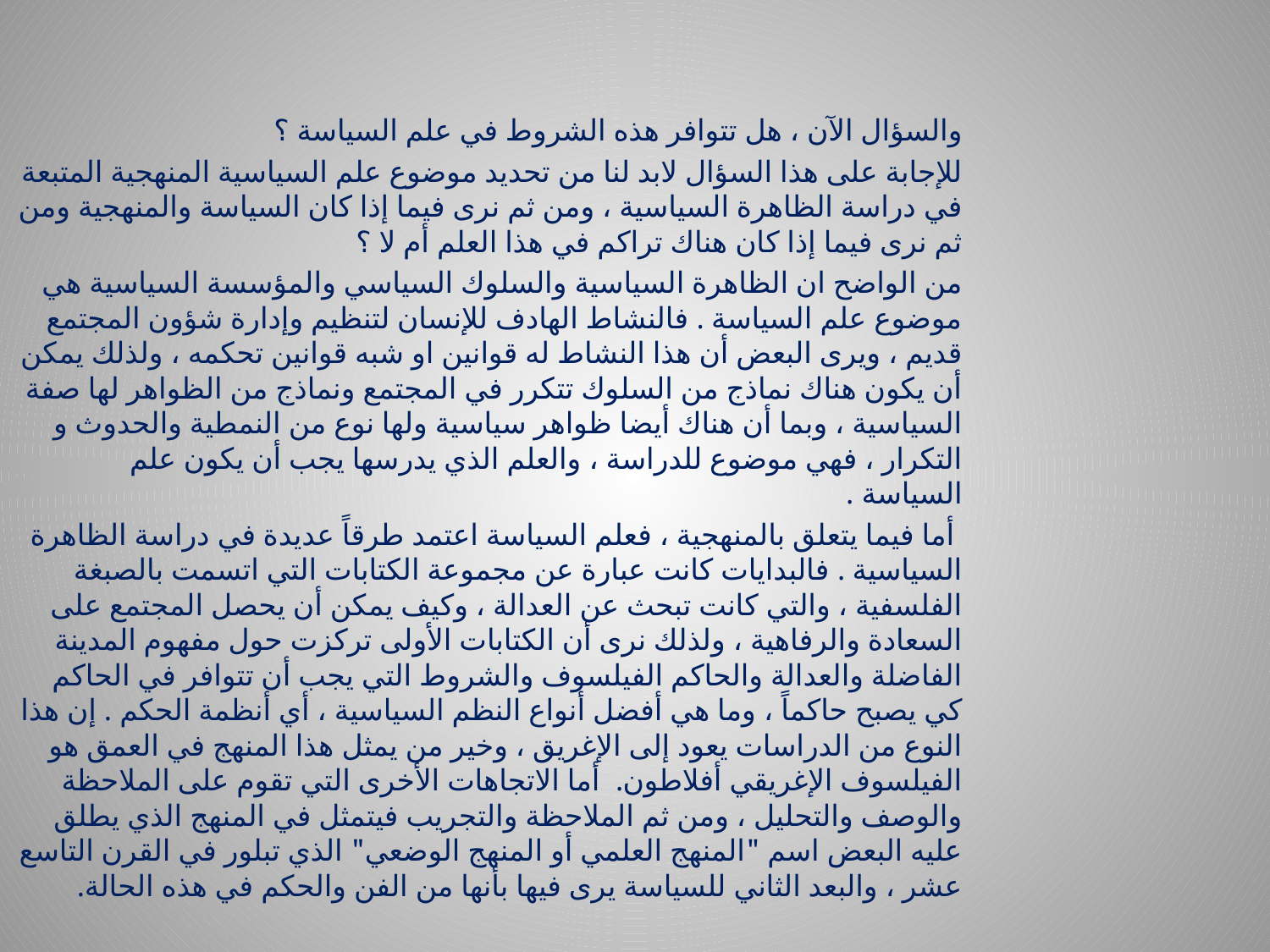

والسؤال الآن ، هل تتوافر هذه الشروط في علم السياسة ؟
للإجابة على هذا السؤال لابد لنا من تحديد موضوع علم السياسية المنهجية المتبعة في دراسة الظاهرة السياسية ، ومن ثم نرى فيما إذا كان السياسة والمنهجية ومن ثم نرى فيما إذا كان هناك تراكم في هذا العلم أم لا ؟
من الواضح ان الظاهرة السياسية والسلوك السياسي والمؤسسة السياسية هي موضوع علم السياسة . فالنشاط الهادف للإنسان لتنظيم وإدارة شؤون المجتمع قديم ، ويرى البعض أن هذا النشاط له قوانين او شبه قوانين تحكمه ، ولذلك يمكن أن يكون هناك نماذج من السلوك تتكرر في المجتمع ونماذج من الظواهر لها صفة السياسية ، وبما أن هناك أيضا ظواهر سياسية ولها نوع من النمطية والحدوث و التكرار ، فهي موضوع للدراسة ، والعلم الذي يدرسها يجب أن يكون علم السياسة .
 أما فيما يتعلق بالمنهجية ، فعلم السياسة اعتمد طرقاً عديدة في دراسة الظاهرة السياسية . فالبدايات كانت عبارة عن مجموعة الكتابات التي اتسمت بالصبغة الفلسفية ، والتي كانت تبحث عن العدالة ، وكيف يمكن أن يحصل المجتمع على السعادة والرفاهية ، ولذلك نرى أن الكتابات الأولى تركزت حول مفهوم المدينة الفاضلة والعدالة والحاكم الفيلسوف والشروط التي يجب أن تتوافر في الحاكم كي يصبح حاكماً ، وما هي أفضل أنواع النظم السياسية ، أي أنظمة الحكم . إن هذا النوع من الدراسات يعود إلى الإغريق ، وخير من يمثل هذا المنهج في العمق هو الفيلسوف الإغريقي أفلاطون.  أما الاتجاهات الأخرى التي تقوم على الملاحظة والوصف والتحليل ، ومن ثم الملاحظة والتجريب فيتمثل في المنهج الذي يطلق عليه البعض اسم "المنهج العلمي أو المنهج الوضعي" الذي تبلور في القرن التاسع عشر ، والبعد الثاني للسياسة يرى فيها بأنها من الفن والحكم في هذه الحالة.